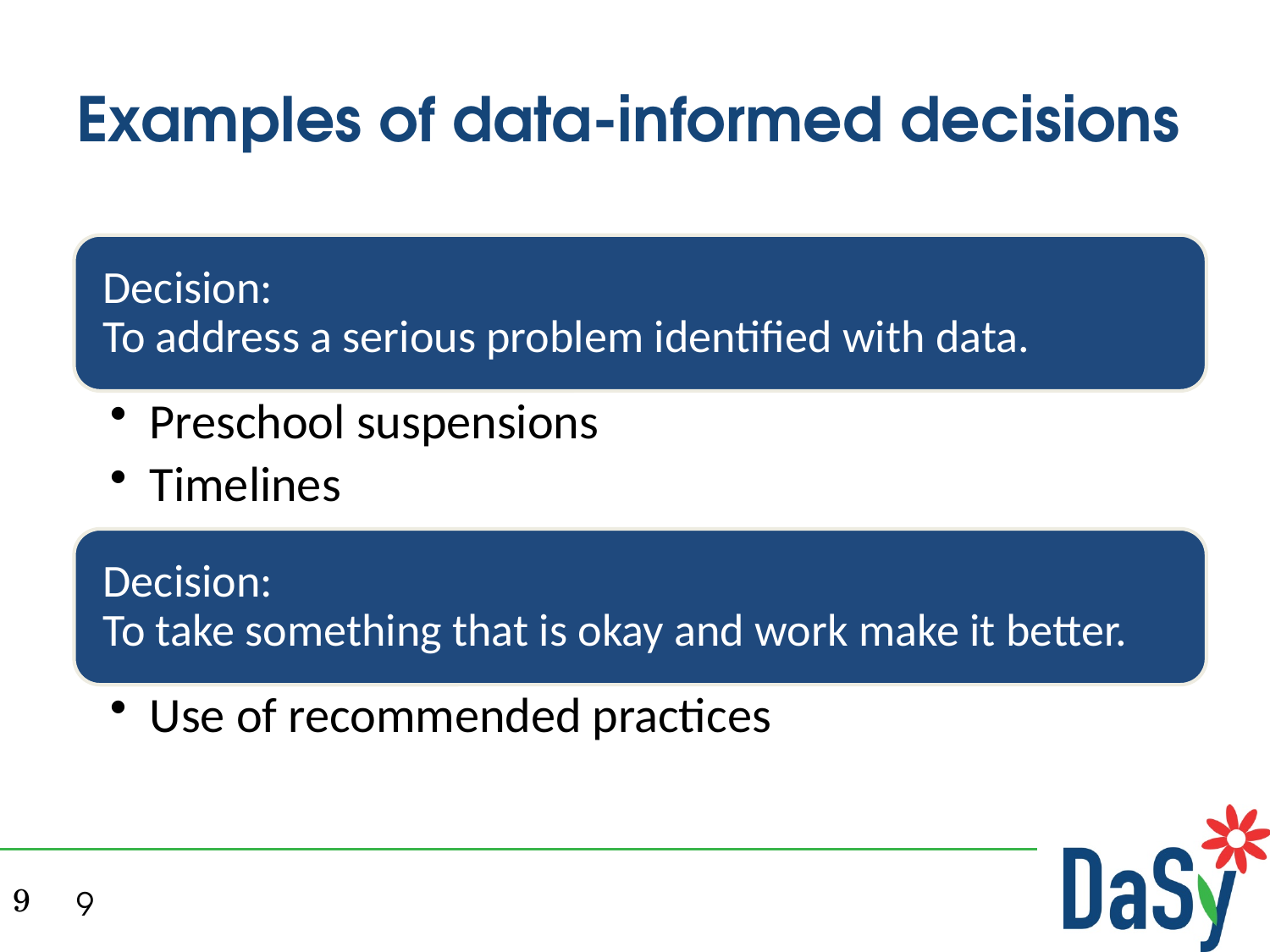

# Examples of data-informed decisions
Decision:
To address a serious problem identified with data.
Preschool suspensions
Timelines
Decision:
To take something that is okay and work make it better.
Use of recommended practices
9